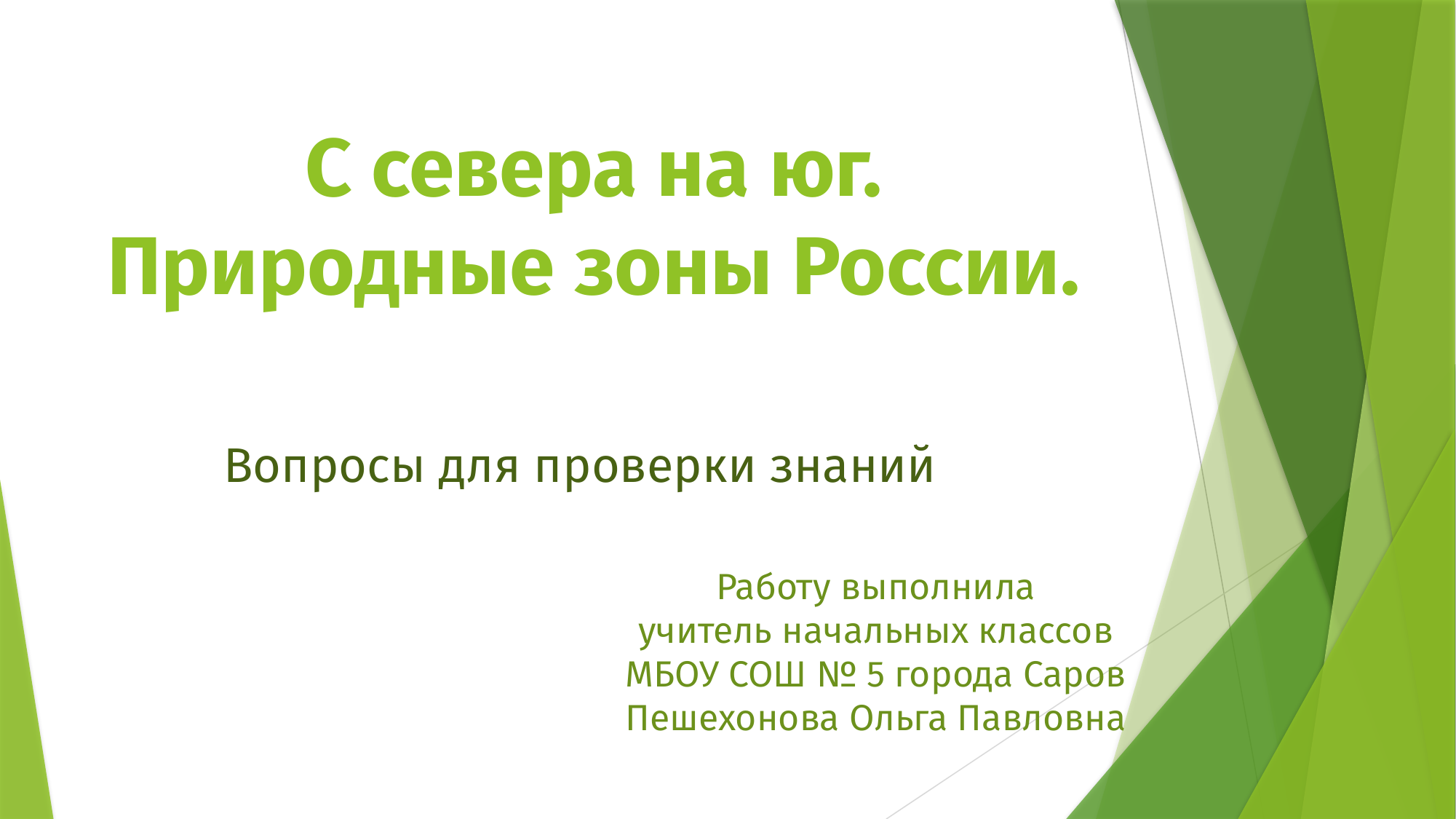

# С севера на юг. Природные зоны России.
Вопросы для проверки знаний
Работу выполнила
учитель начальных классов
МБОУ СОШ № 5 города Саров
Пешехонова Ольга Павловна